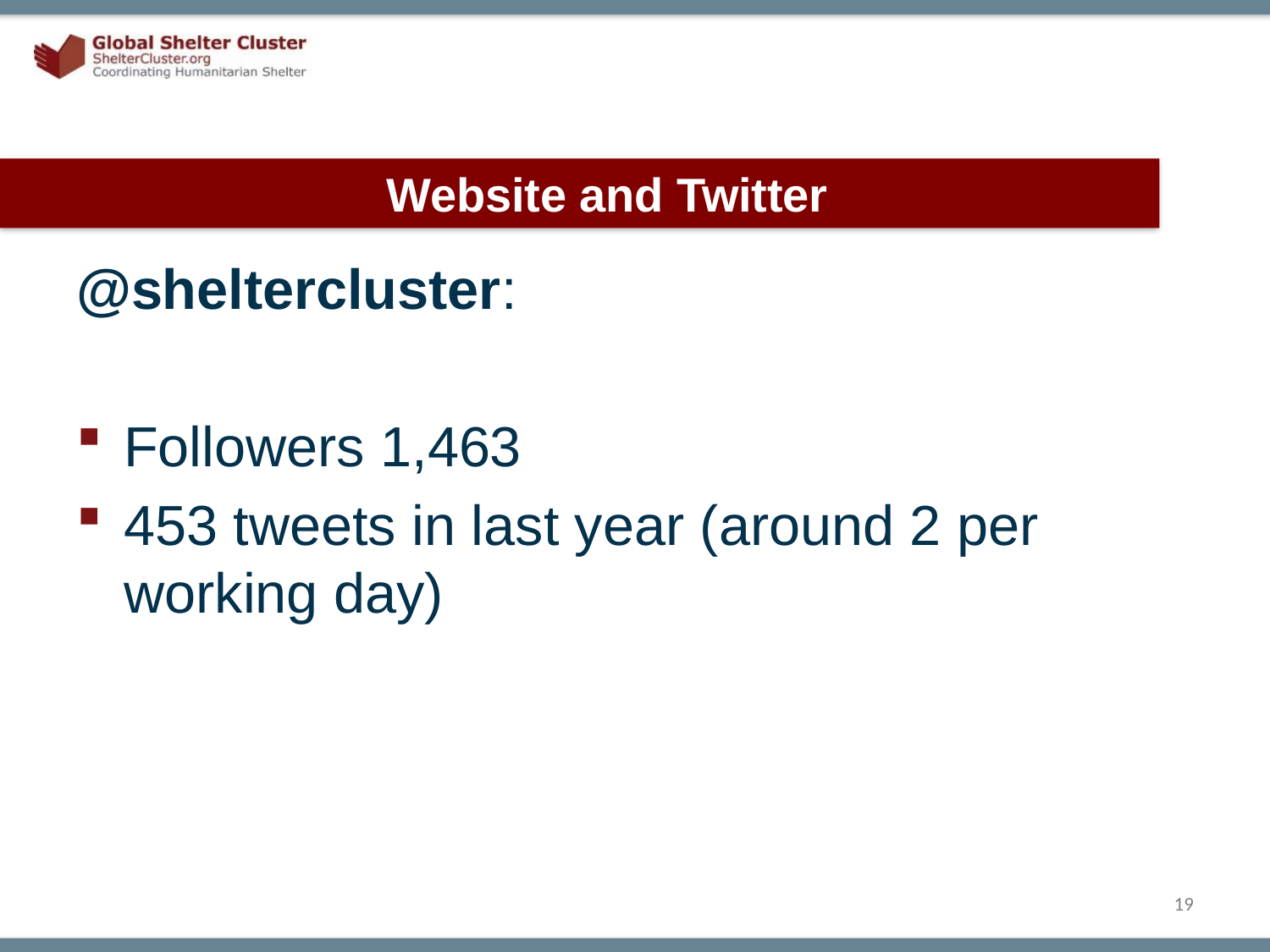

# Website and Twitter
@sheltercluster:

Followers 1,463
453 tweets in last year (around 2 per working day)

19